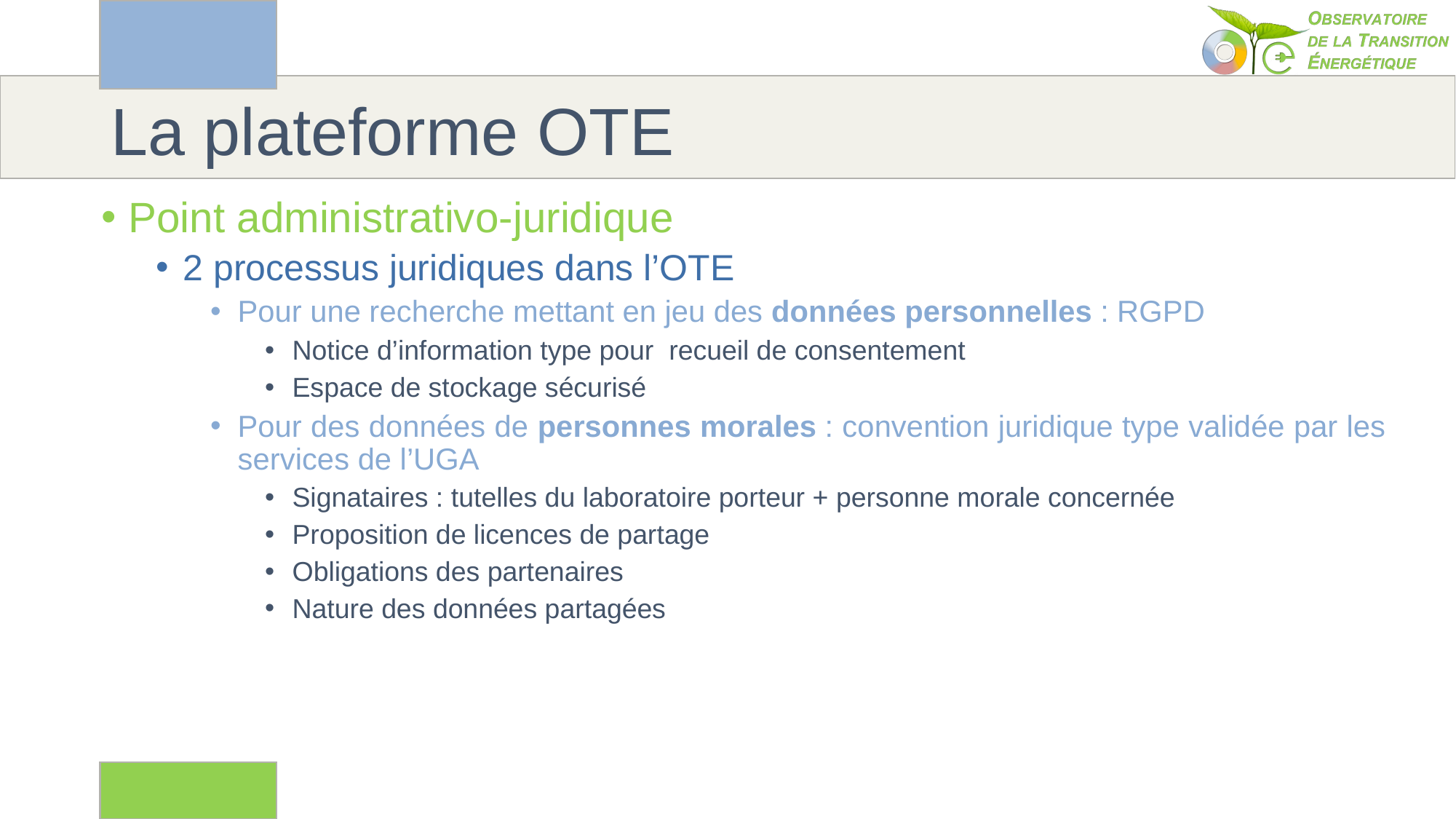

# La plateforme OTE
Point administrativo-juridique
2 processus juridiques dans l’OTE
Pour une recherche mettant en jeu des données personnelles : RGPD
Notice d’information type pour  recueil de consentement
Espace de stockage sécurisé
Pour des données de personnes morales : convention juridique type validée par les services de l’UGA
Signataires : tutelles du laboratoire porteur + personne morale concernée
Proposition de licences de partage
Obligations des partenaires
Nature des données partagées